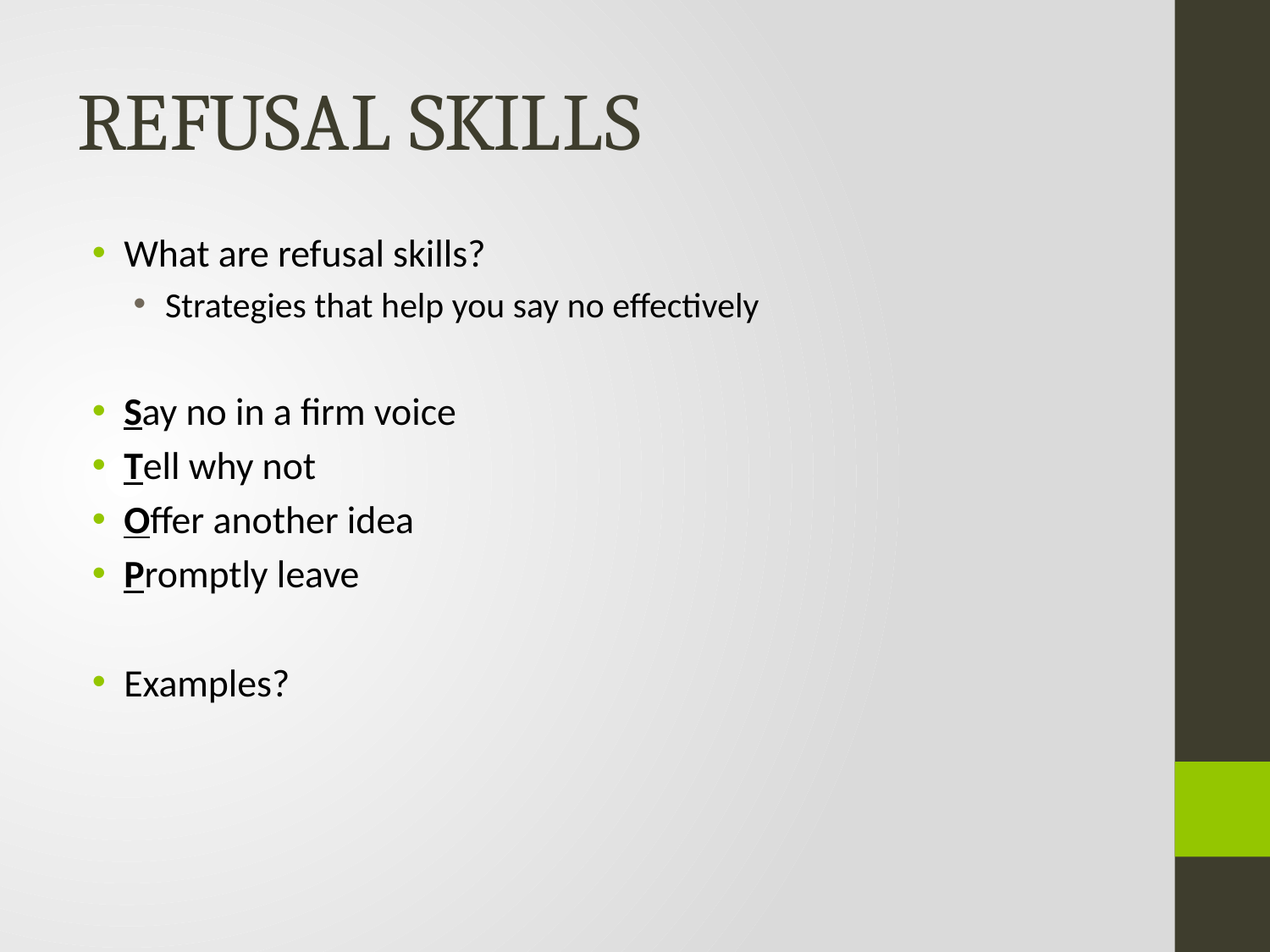

# REFUSAL SKILLS
What are refusal skills?
Strategies that help you say no effectively

Say no in a firm voice
Tell why not
Offer another idea
Promptly leave

Examples?